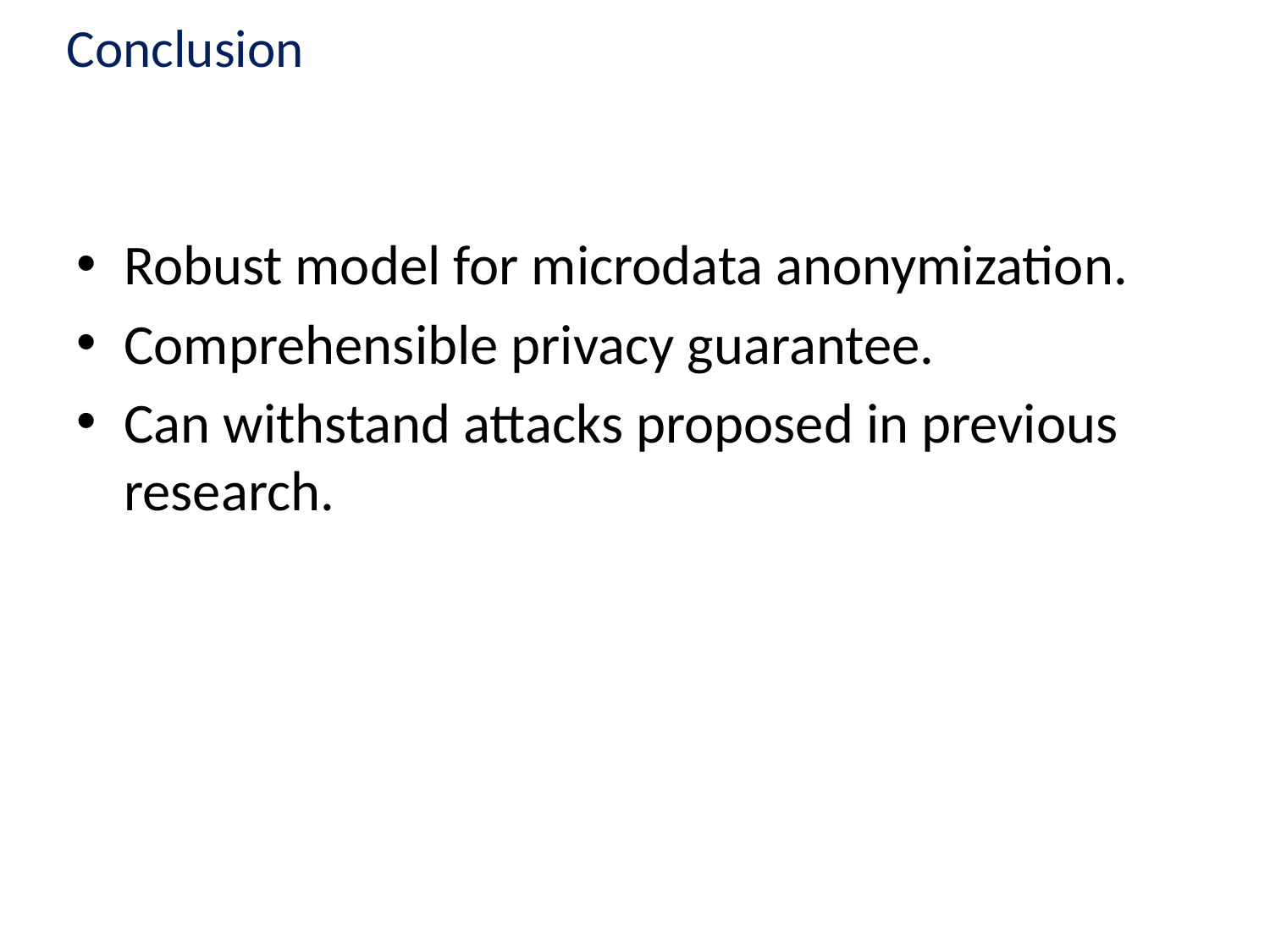

# Conclusion
Robust model for microdata anonymization.
Comprehensible privacy guarantee.
Can withstand attacks proposed in previous research.